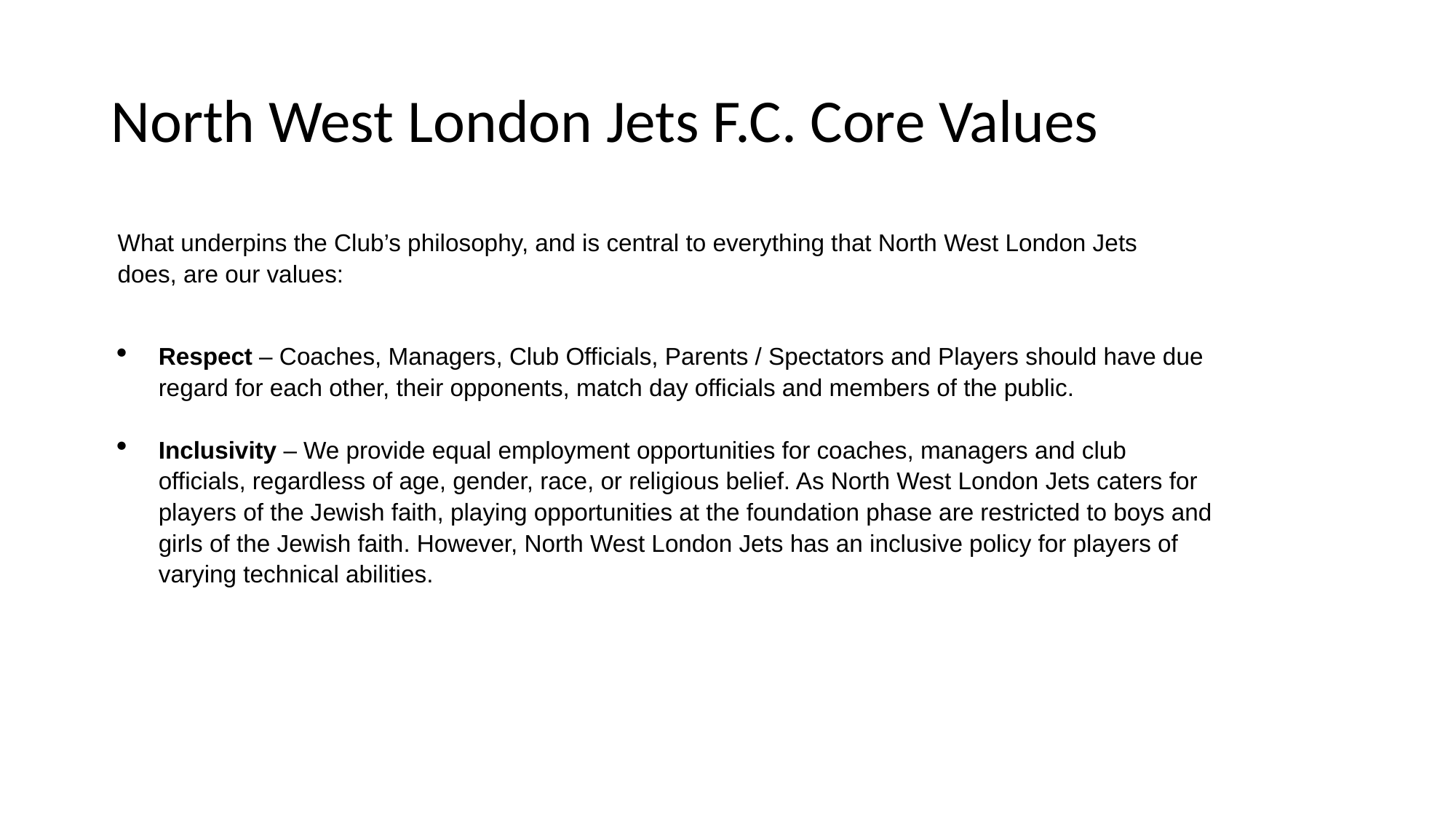

# North West London Jets F.C. Core Values
What underpins the Club’s philosophy, and is central to everything that North West London Jets does, are our values:
Respect – Coaches, Managers, Club Officials, Parents / Spectators and Players should have due regard for each other, their opponents, match day officials and members of the public.

Inclusivity – We provide equal employment opportunities for coaches, managers and club officials, regardless of age, gender, race, or religious belief. As North West London Jets caters for players of the Jewish faith, playing opportunities at the foundation phase are restricted to boys and girls of the Jewish faith. However, North West London Jets has an inclusive policy for players of varying technical abilities.